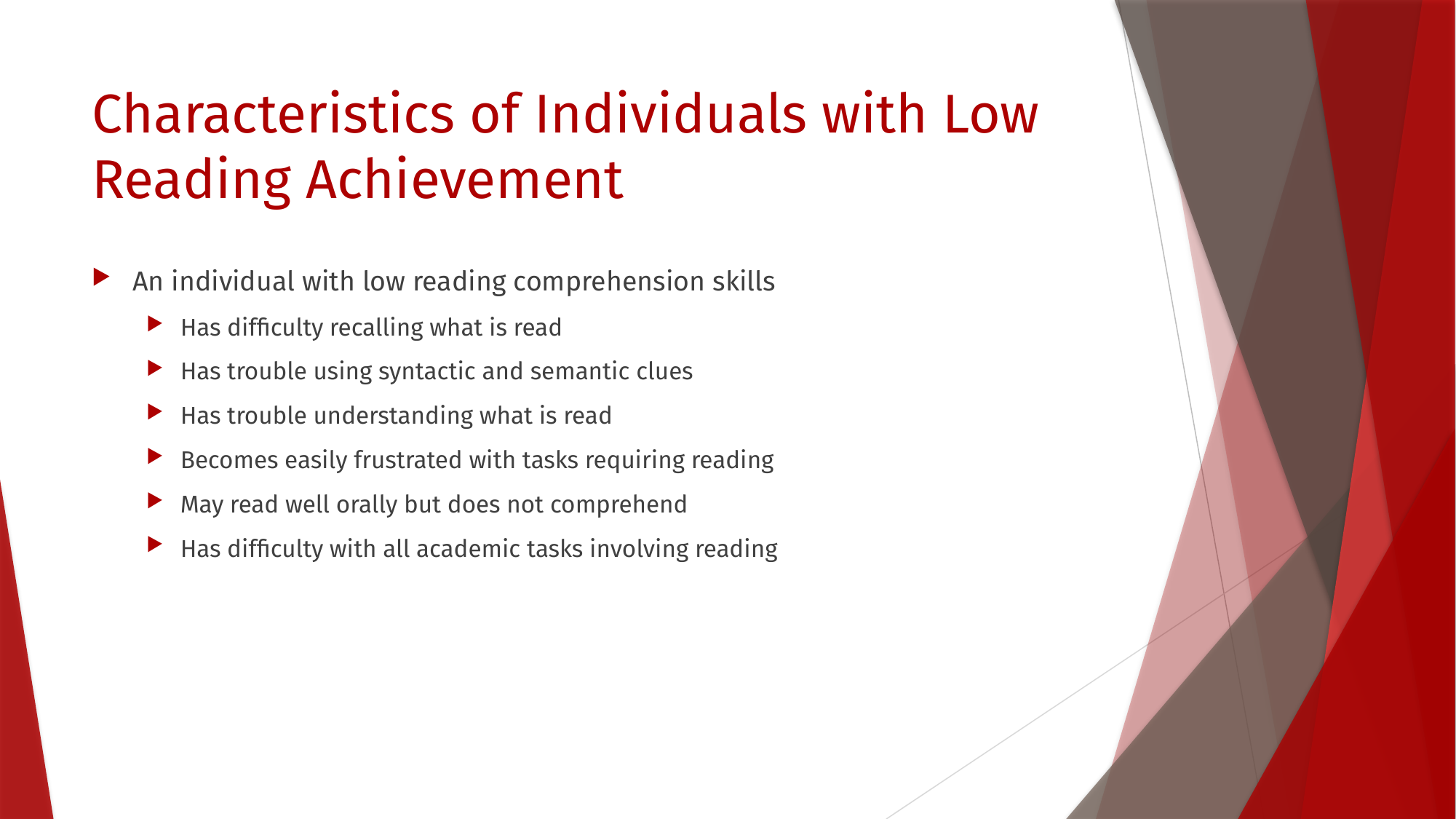

# Characteristics of Individuals with Low Reading Achievement
An individual with low reading comprehension skills
Has difficulty recalling what is read
Has trouble using syntactic and semantic clues
Has trouble understanding what is read
Becomes easily frustrated with tasks requiring reading
May read well orally but does not comprehend
Has difficulty with all academic tasks involving reading